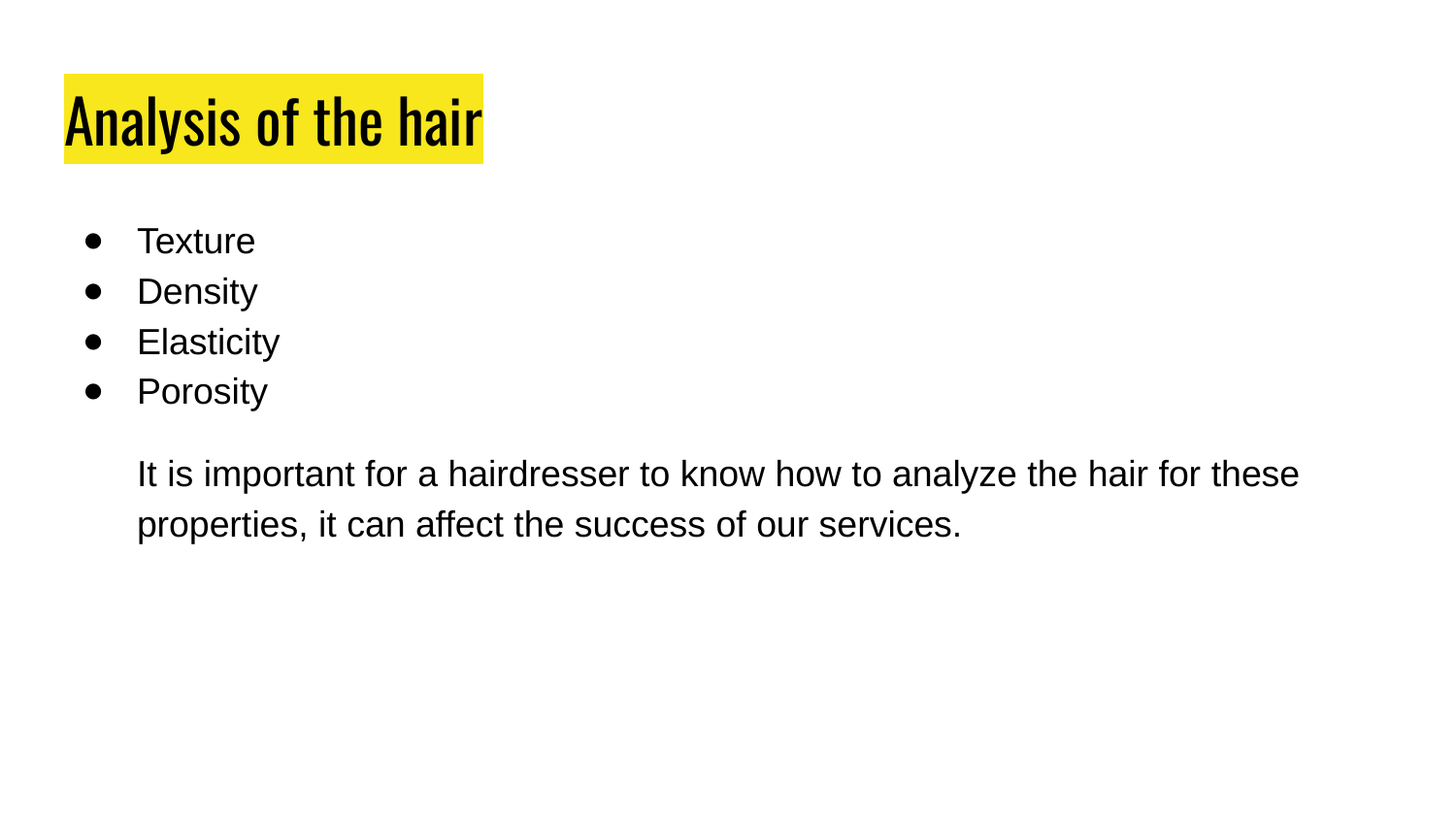

# Analysis of the hair
Texture
Density
Elasticity
Porosity
It is important for a hairdresser to know how to analyze the hair for these properties, it can affect the success of our services.